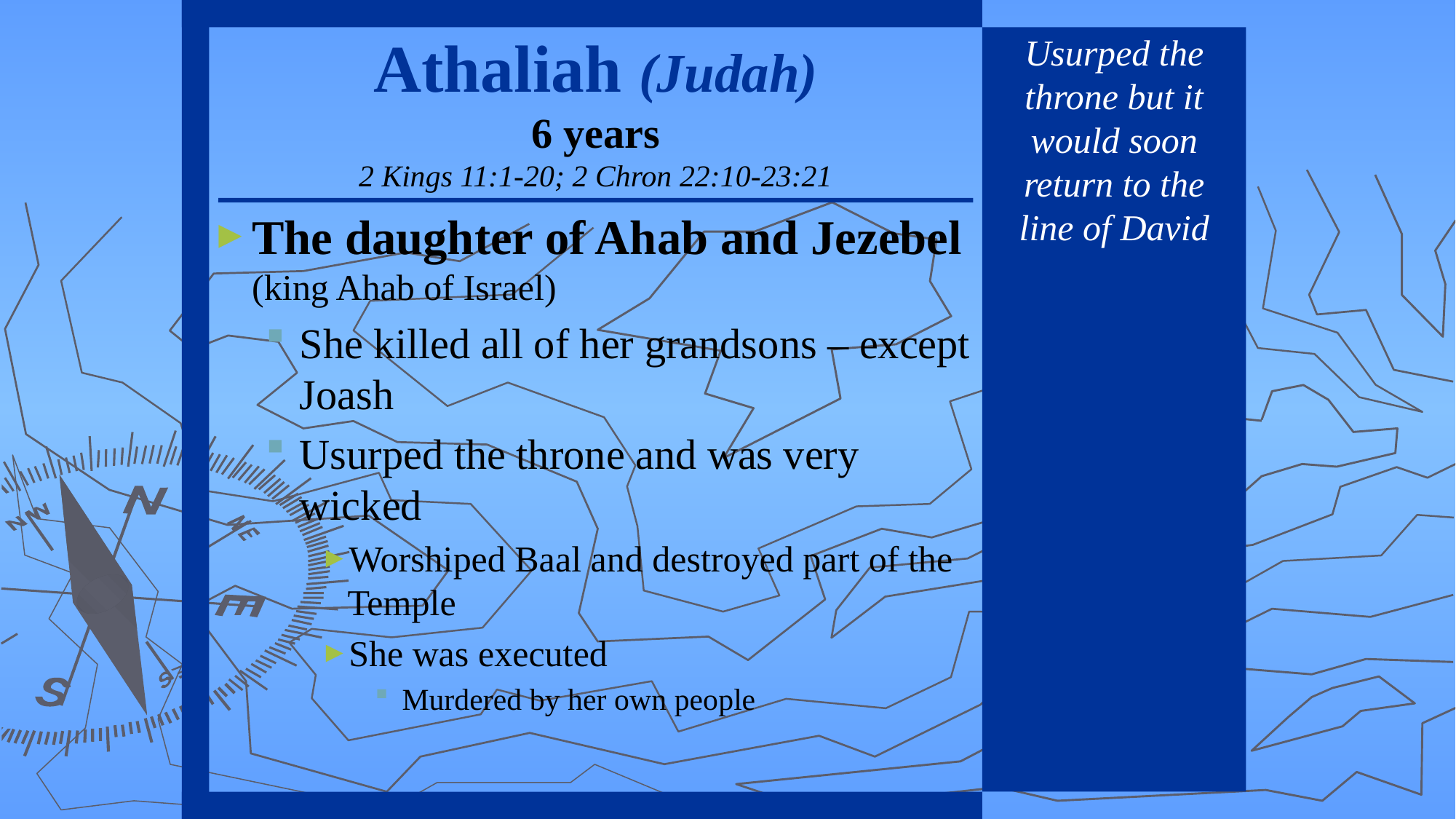

Usurped the throne but it would soon return to the line of David
# Athaliah (Judah) 6 years 2 Kings 11:1-20; 2 Chron 22:10-23:21

The daughter of Ahab and Jezebel (king Ahab of Israel)
She killed all of her grandsons – except Joash
Usurped the throne and was very wicked
Worshiped Baal and destroyed part of the Temple
She was executed
Murdered by her own people